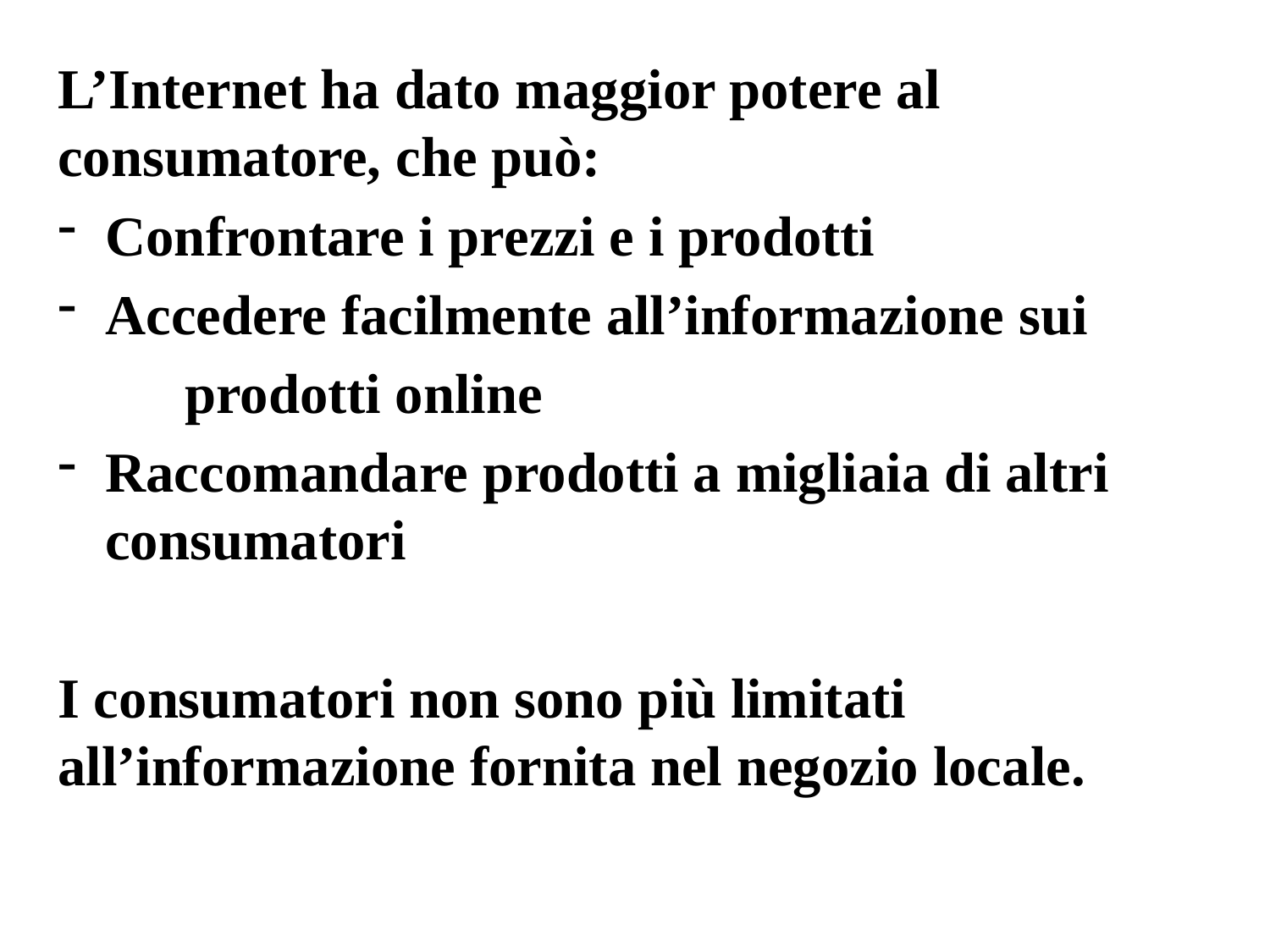

L’Internet ha dato maggior potere al consumatore, che può:
Confrontare i prezzi e i prodotti
Accedere facilmente all’informazione sui
	prodotti online
Raccomandare prodotti a migliaia di altri consumatori

I consumatori non sono più limitati all’informazione fornita nel negozio locale.